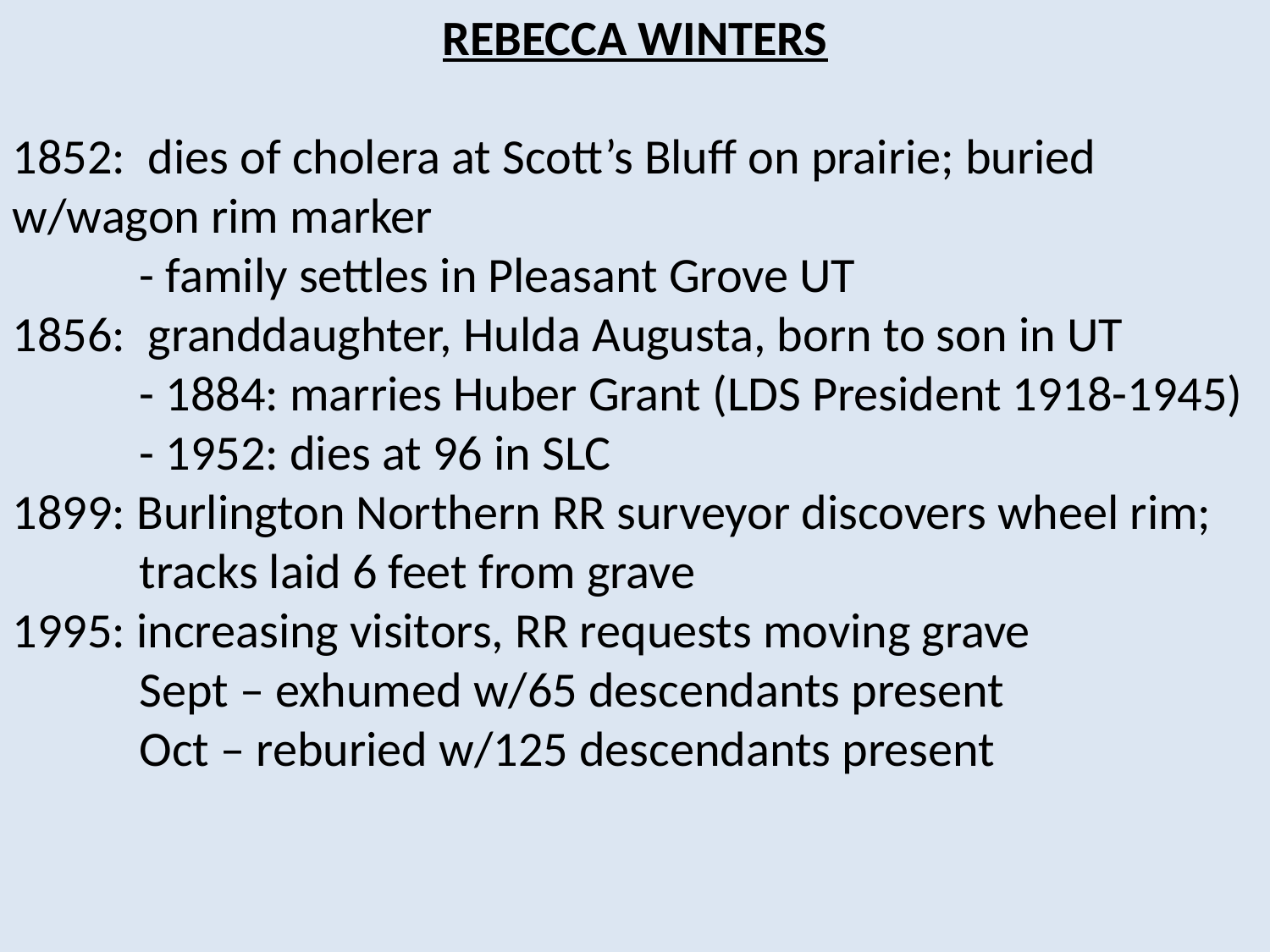

REBECCA WINTERS

1852:  dies of cholera at Scott’s Bluff on prairie; buried 	w/wagon rim marker
	- family settles in Pleasant Grove UT
1856:  granddaughter, Hulda Augusta, born to son in UT
	- 1884: marries Huber Grant (LDS President 1918-1945)
	- 1952: dies at 96 in SLC
1899: Burlington Northern RR surveyor discovers wheel rim;
	tracks laid 6 feet from grave
1995: increasing visitors, RR requests moving grave
	Sept – exhumed w/65 descendants present
	Oct – reburied w/125 descendants present